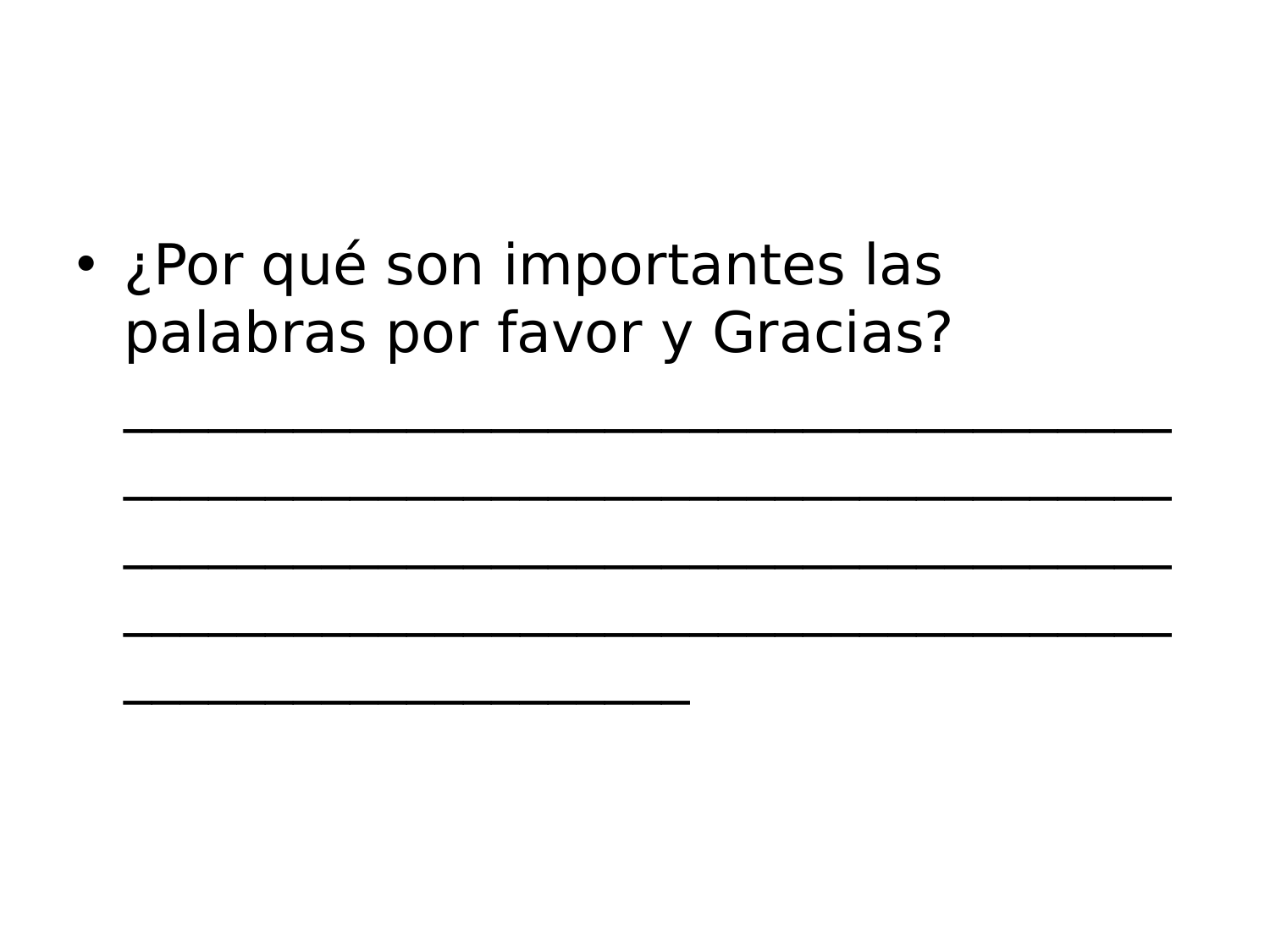

¿Por qué son importantes las palabras por favor y Gracias?________________________________________________________________________________________________________________________________________________________________________